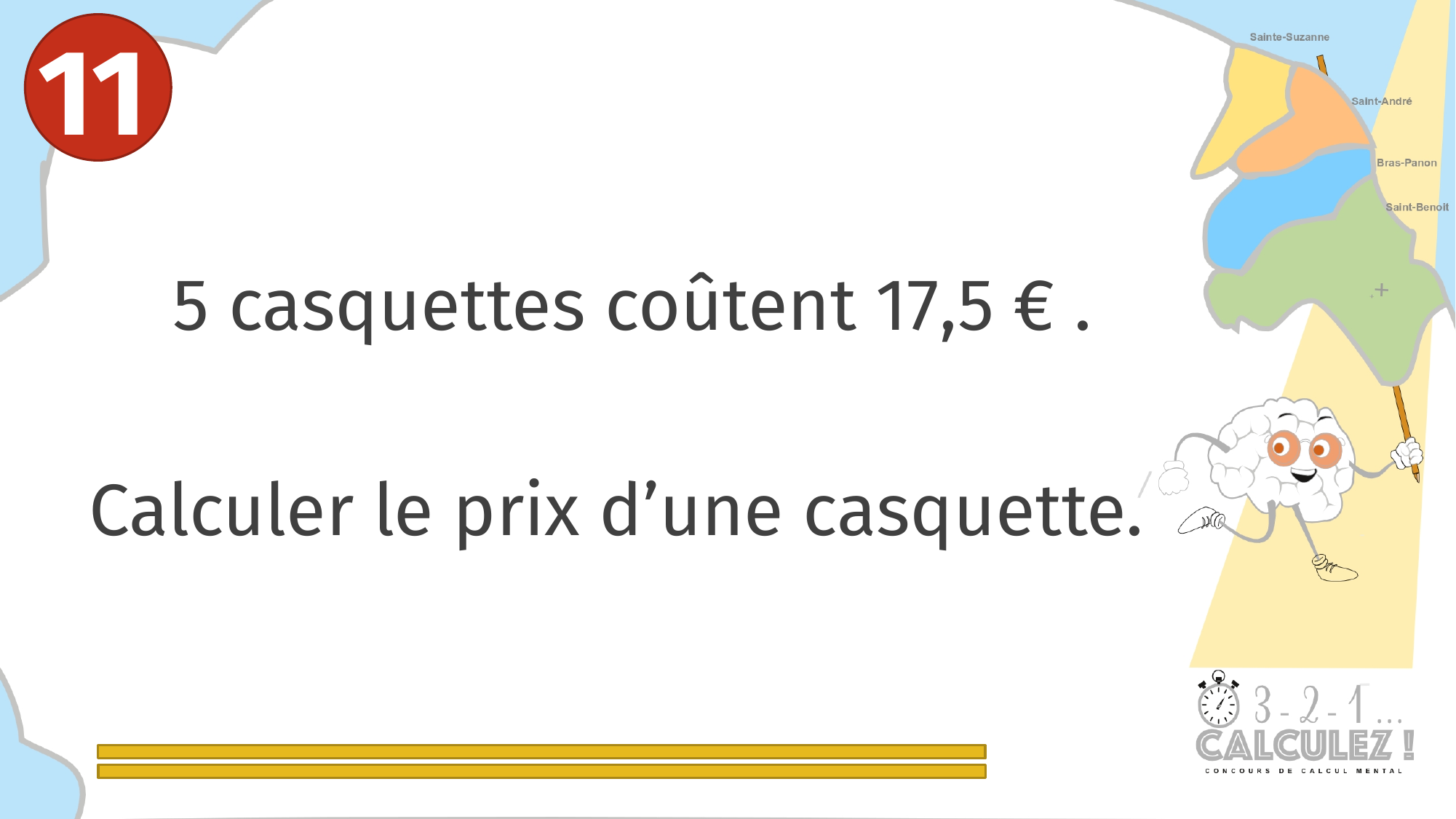

11

  5 casquettes coûtent 17,5 € .

Calculer le prix d’une casquette.